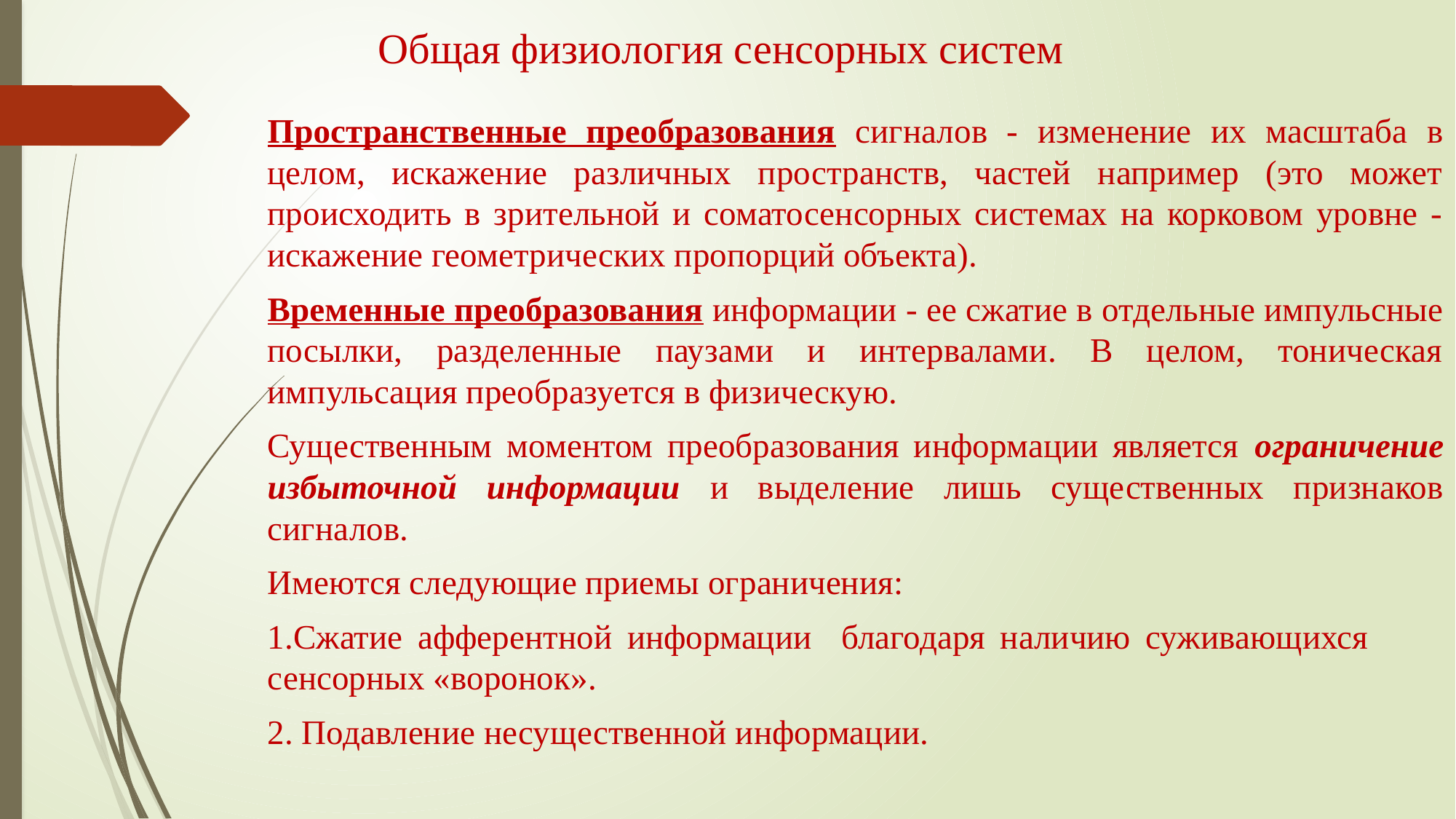

# Общая физиология сенсорных систем
Пространственные преобразования сигналов - изменение их масштаба в целом, искажение различных пространств, частей например (это может происходить в зрительной и соматосенсорных системах на корковом уровне - искажение геометрических пропорций объекта).
Временные преобразования информации - ее сжатие в отдельные импульсные посылки, разделенные паузами и интервалами. В целом, тоническая импульсация преобразуется в физическую.
Существенным моментом преобразования информации является ограничение избыточной информации и выделение лишь существенных признаков сигналов.
Имеются следующие приемы ограничения:
1.Сжатие афферентной информации  благодаря наличию суживающихся      сенсорных «воронок».
2. Подавление несущественной информации.